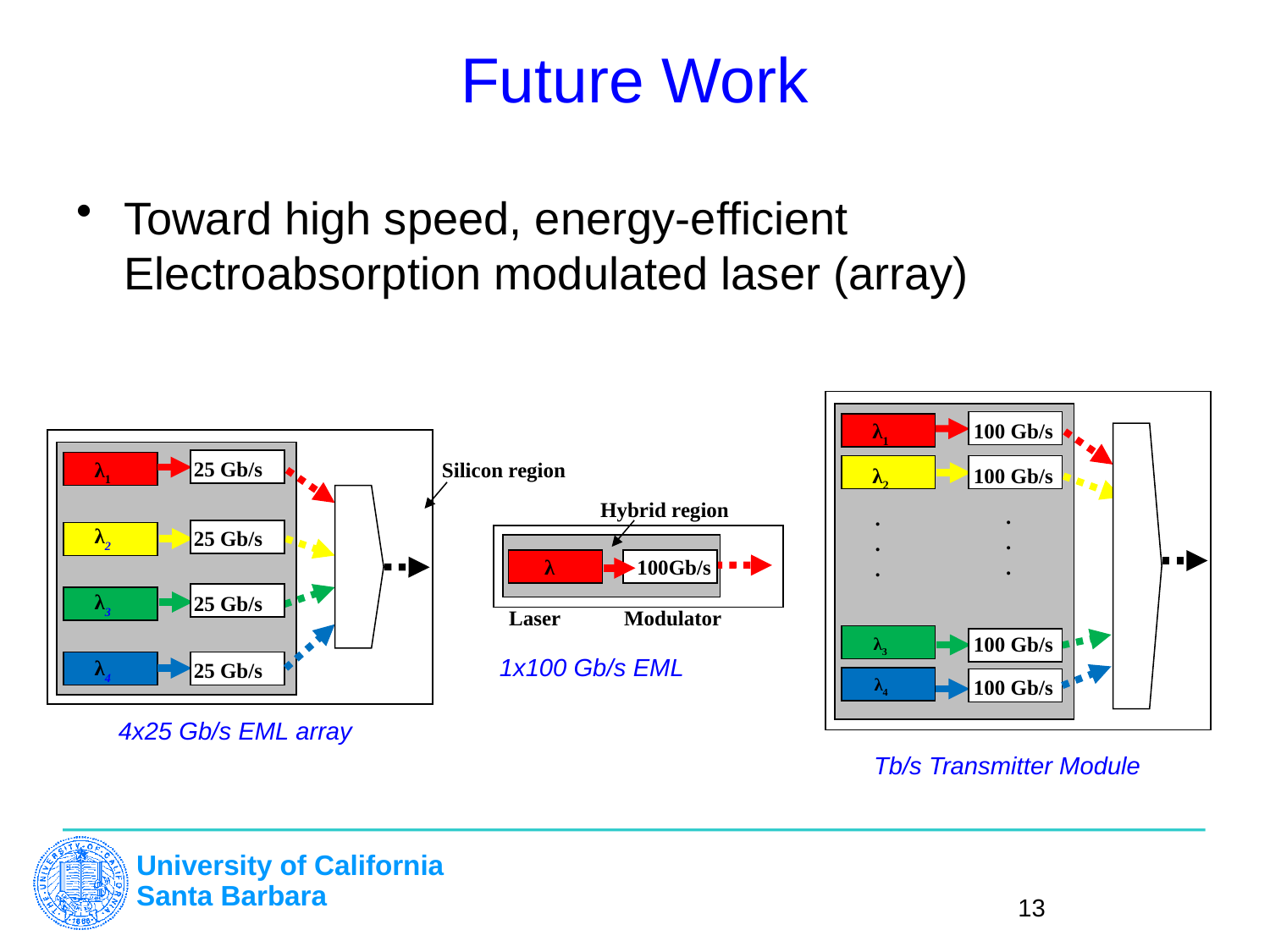

# Future Work
Toward high speed, energy-efficient Electroabsorption modulated laser (array)

12.5Gb/s
100 Gb/s
λ1

λ1

12.5Gb/s
25 Gb/s
λ1
Silicon region

λ1

λ2
100 Gb/s

Hybrid region
.
.
.
.
.
.
12.5Gb/s
λ2
25 Gb/s
λ2

100Gb/s
λ

λ3
λ3
25 Gb/s

Modulator
Laser
100 Gb/s

λ3

1x100 Gb/s EML
λ4
λ4
25 Gb/s

λ4

100 Gb/s

4x25 Gb/s EML array
Tb/s Transmitter Module
13